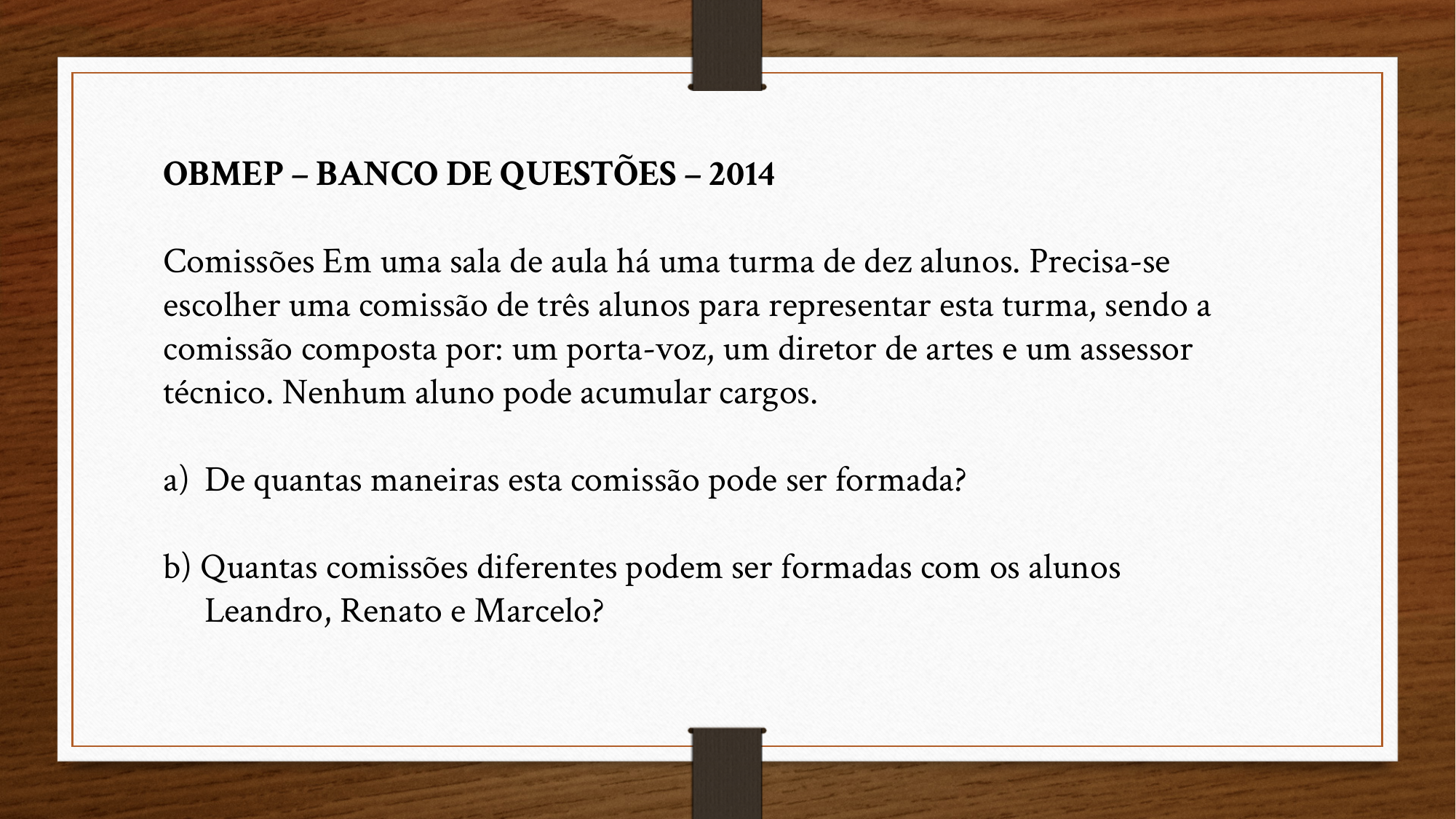

OBMEP – BANCO DE QUESTÕES – 2014

Comissões Em uma sala de aula há uma turma de dez alunos. Precisa-se escolher uma comissão de três alunos para representar esta turma, sendo a comissão composta por: um porta-voz, um diretor de artes e um assessor técnico. Nenhum aluno pode acumular cargos.

De quantas maneiras esta comissão pode ser formada?

b) Quantas comissões diferentes podem ser formadas com os alunos Leandro, Renato e Marcelo?